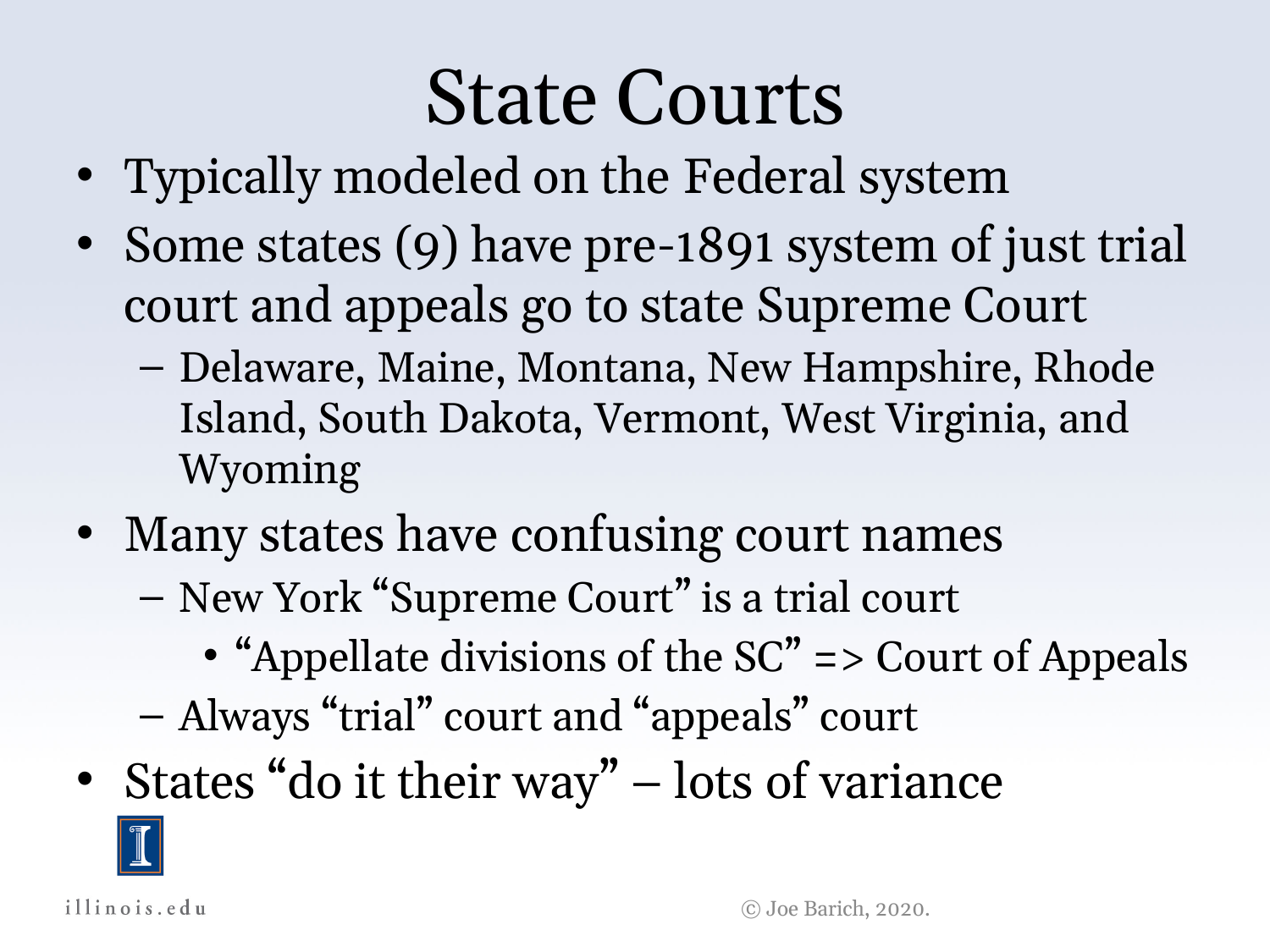

State Courts
Typically modeled on the Federal system
Some states (9) have pre-1891 system of just trial court and appeals go to state Supreme Court
Delaware, Maine, Montana, New Hampshire, Rhode Island, South Dakota, Vermont, West Virginia, and Wyoming
Many states have confusing court names
New York “Supreme Court” is a trial court
“Appellate divisions of the SC” => Court of Appeals
Always “trial” court and “appeals” court
States “do it their way” – lots of variance
© Joe Barich, 2020.